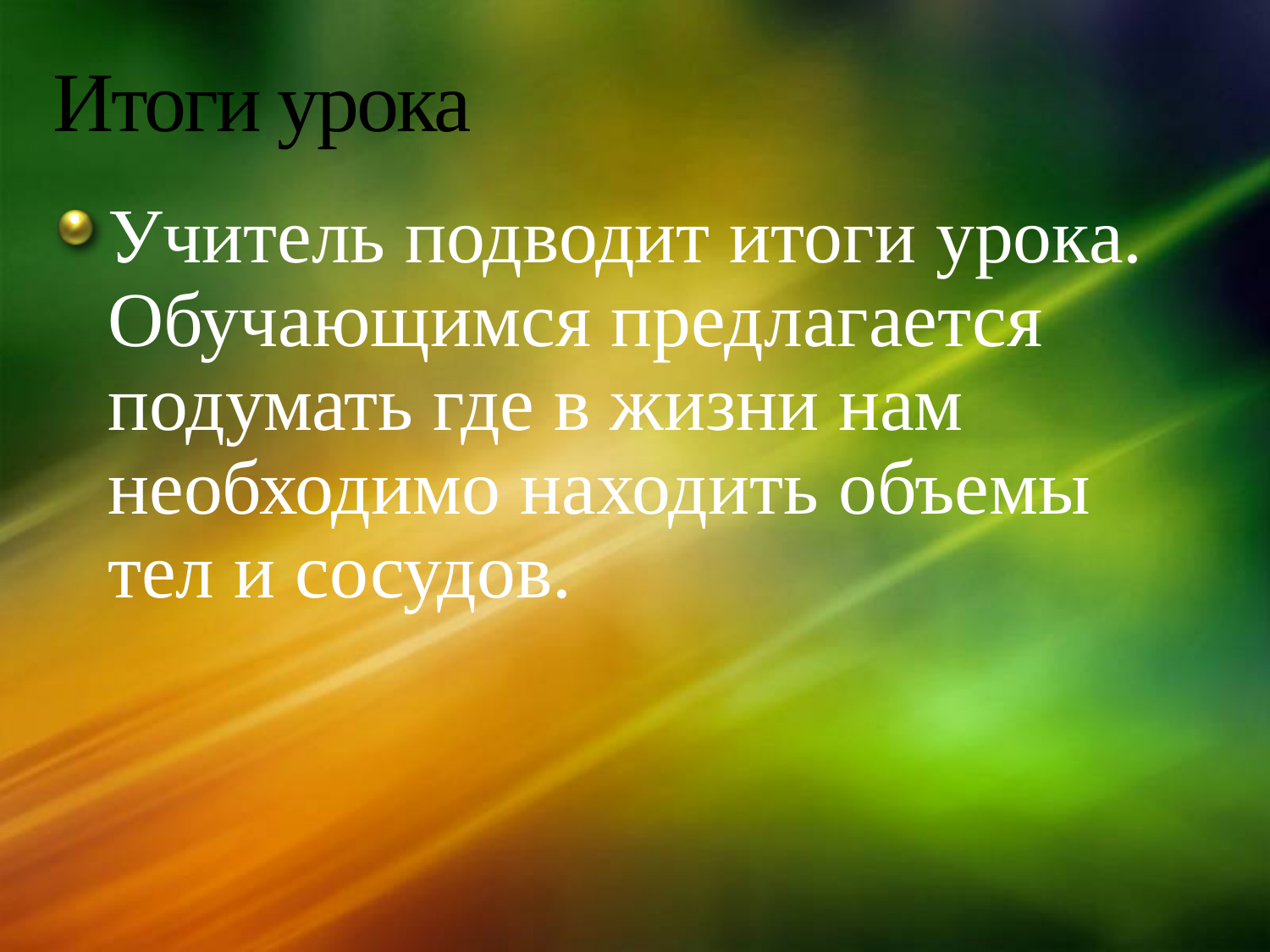

# Итоги урока
Учитель подводит итоги урока. Обучающимся предлагается подумать где в жизни нам необходимо находить объемы тел и сосудов.